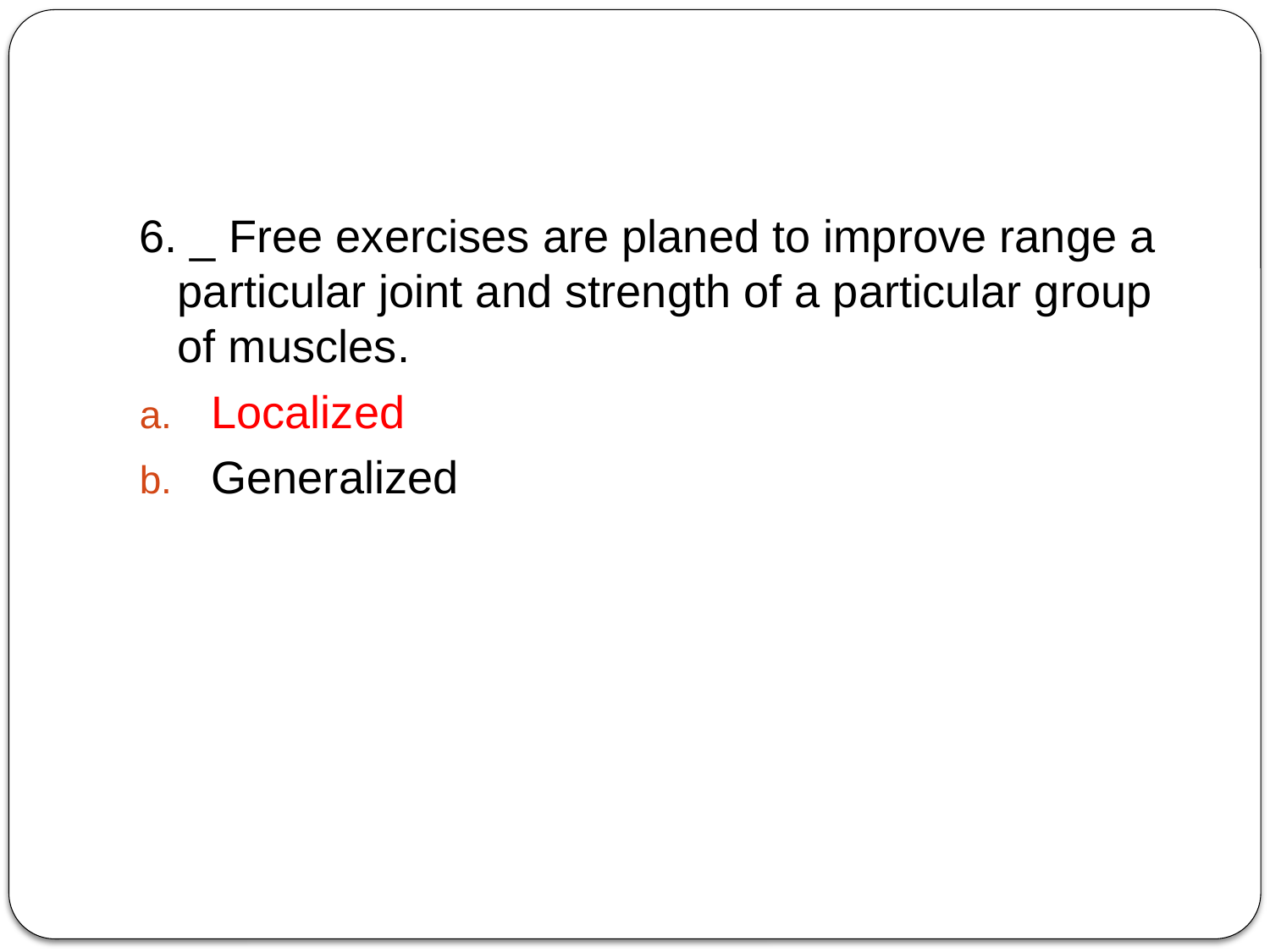

#
6. _ Free exercises are planed to improve range a particular joint and strength of a particular group of muscles.
Localized
Generalized